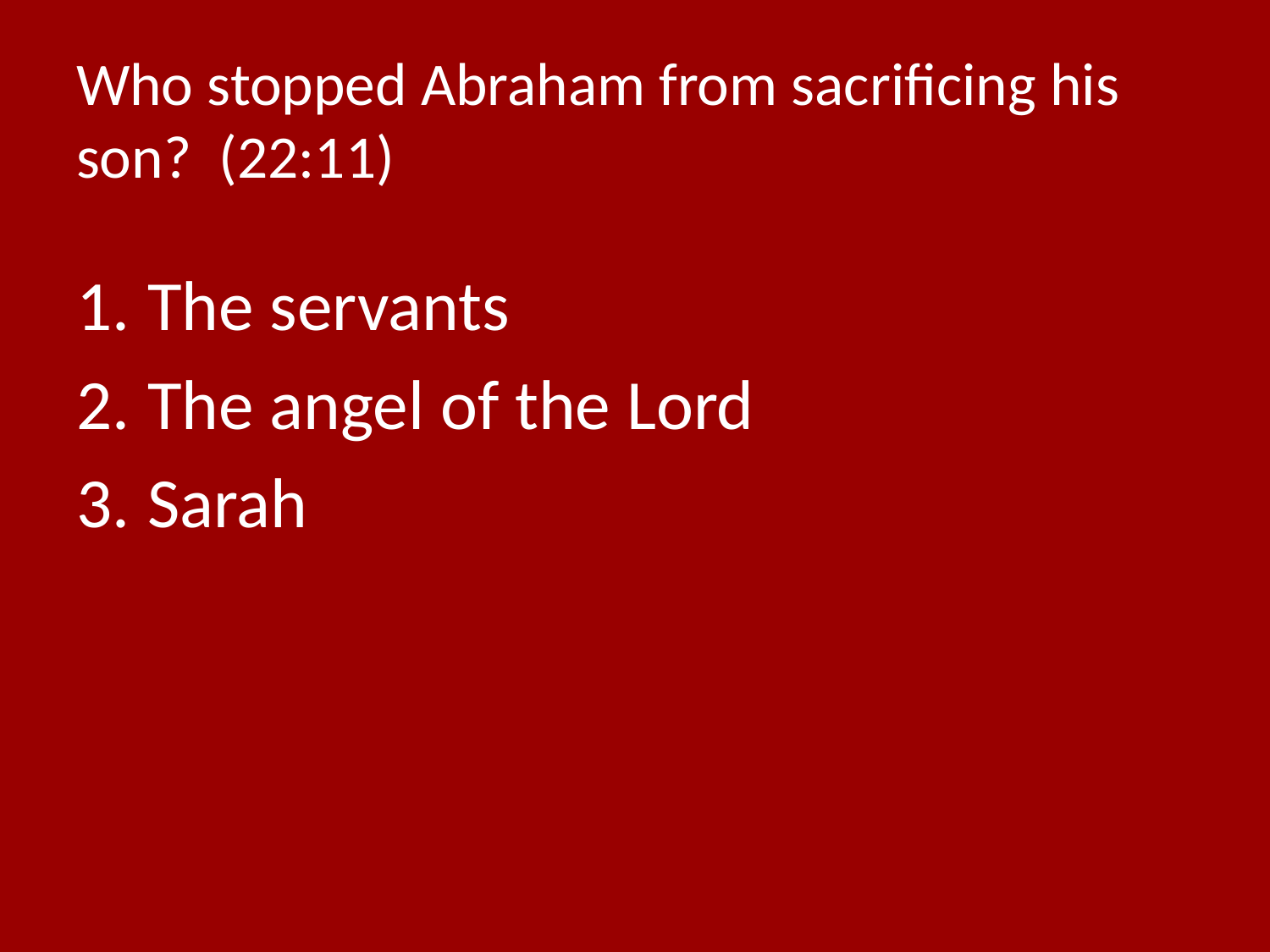

# Who stopped Abraham from sacrificing his son?  (22:11)
The servants
The angel of the Lord
Sarah